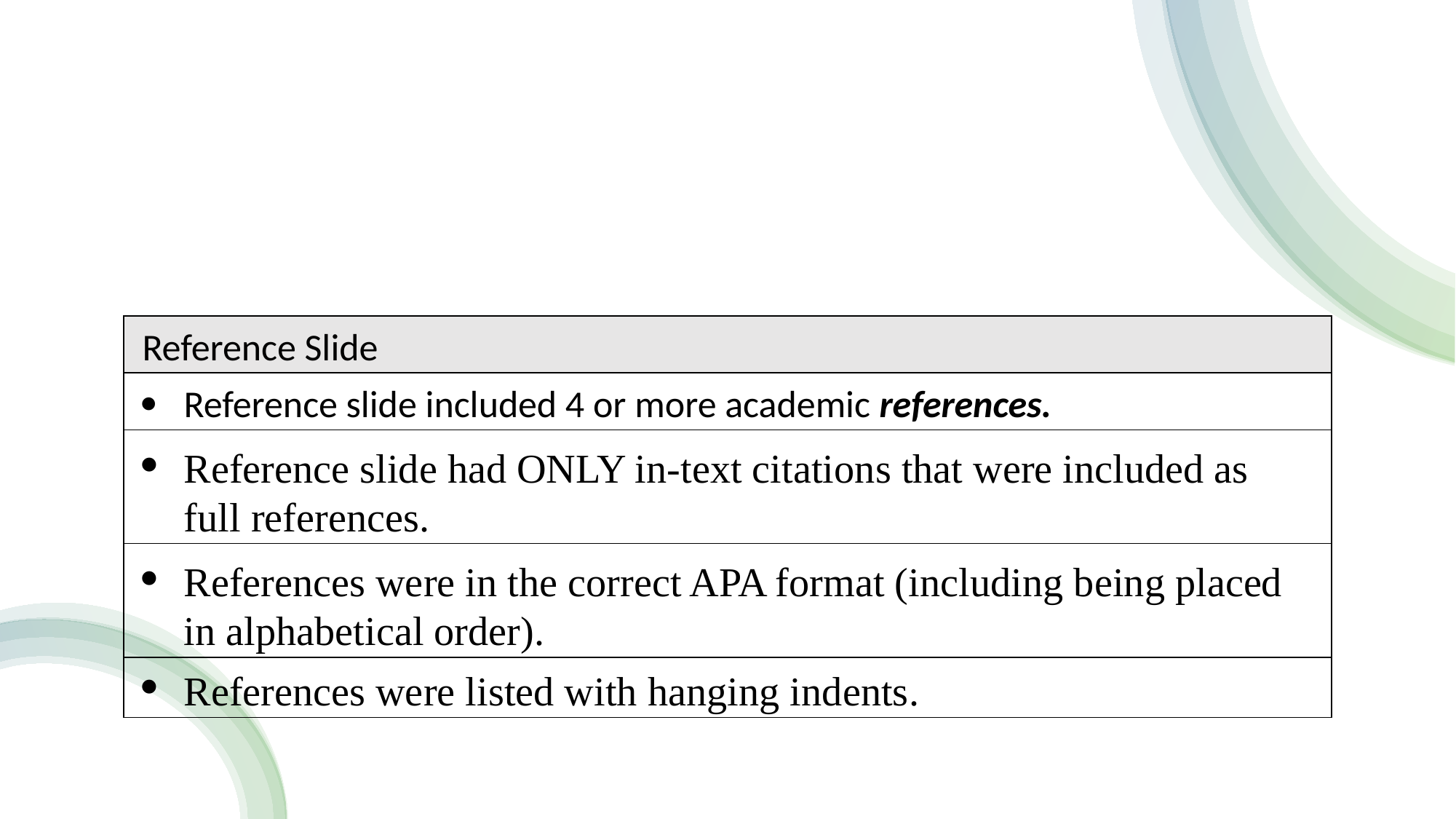

#
| Reference Slide |
| --- |
| Reference slide included 4 or more academic references. |
| Reference slide had ONLY in-text citations that were included as full references. |
| References were in the correct APA format (including being placed in alphabetical order). |
| References were listed with hanging indents. |